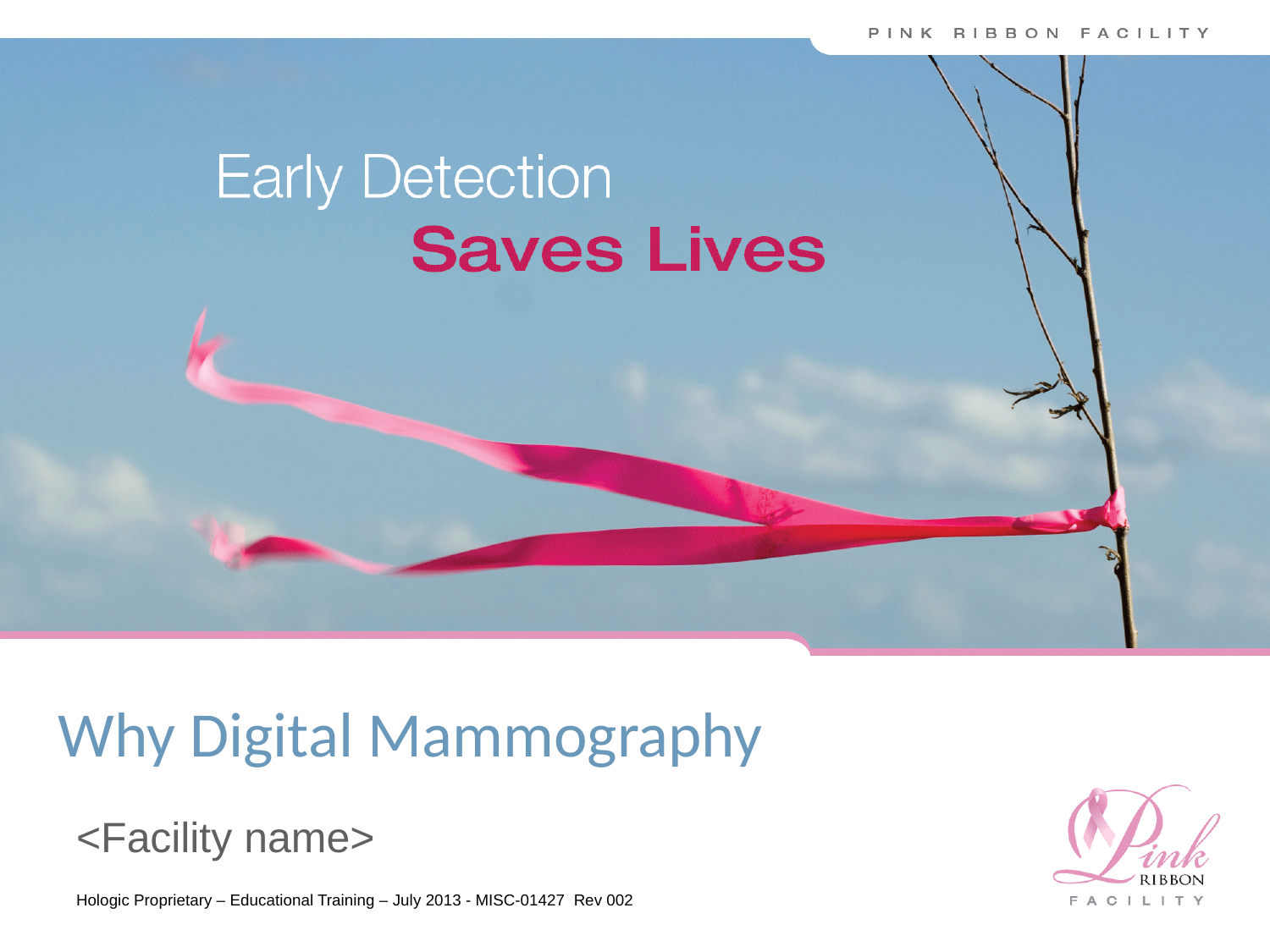

Why Digital Mammography
# Why Digital Mammography
<Facility name>
Hologic Proprietary – Educational Training – July 2013 - MISC-01427  Rev 002